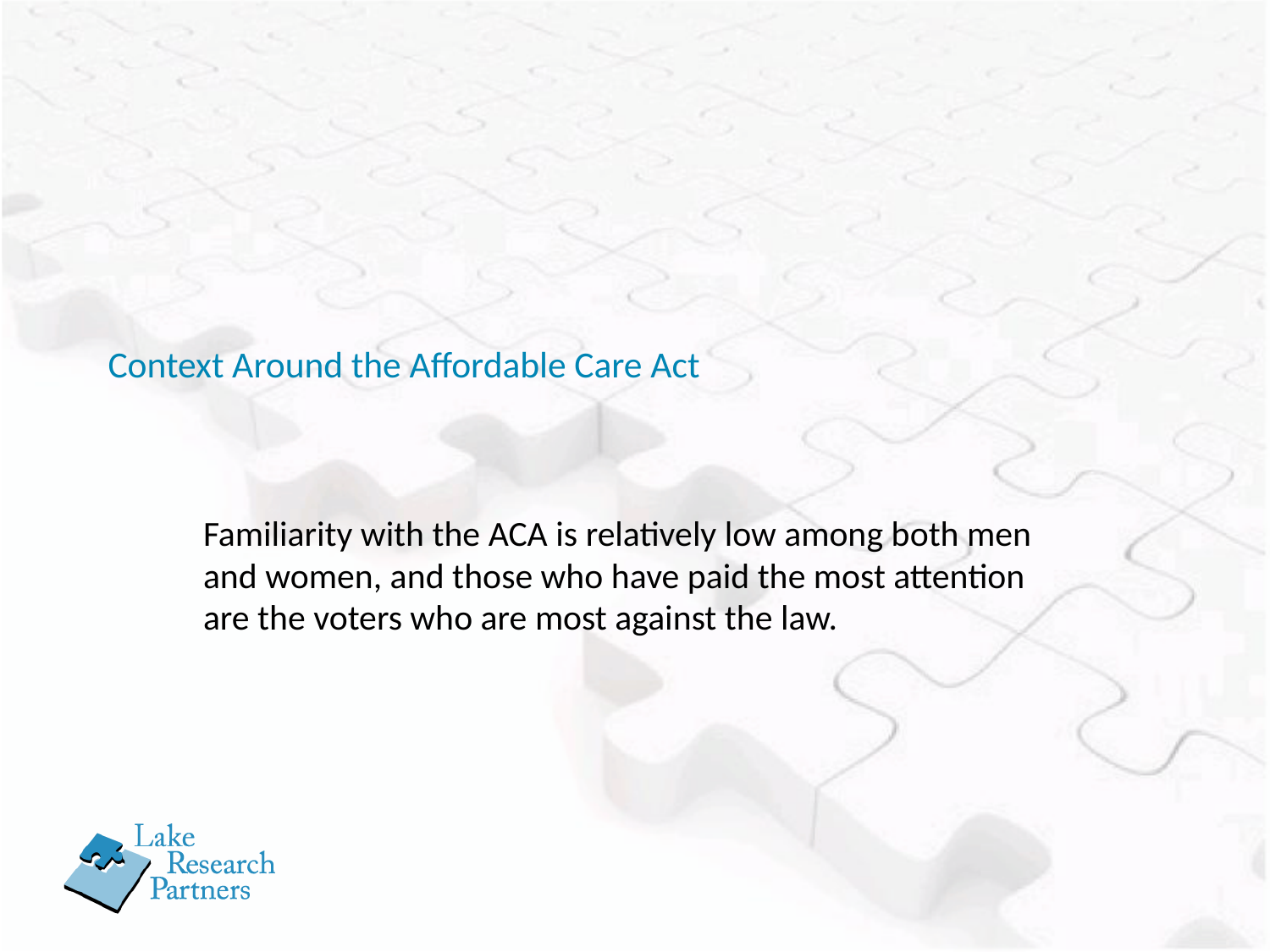

# Context Around the Affordable Care Act
Familiarity with the ACA is relatively low among both men and women, and those who have paid the most attention are the voters who are most against the law.